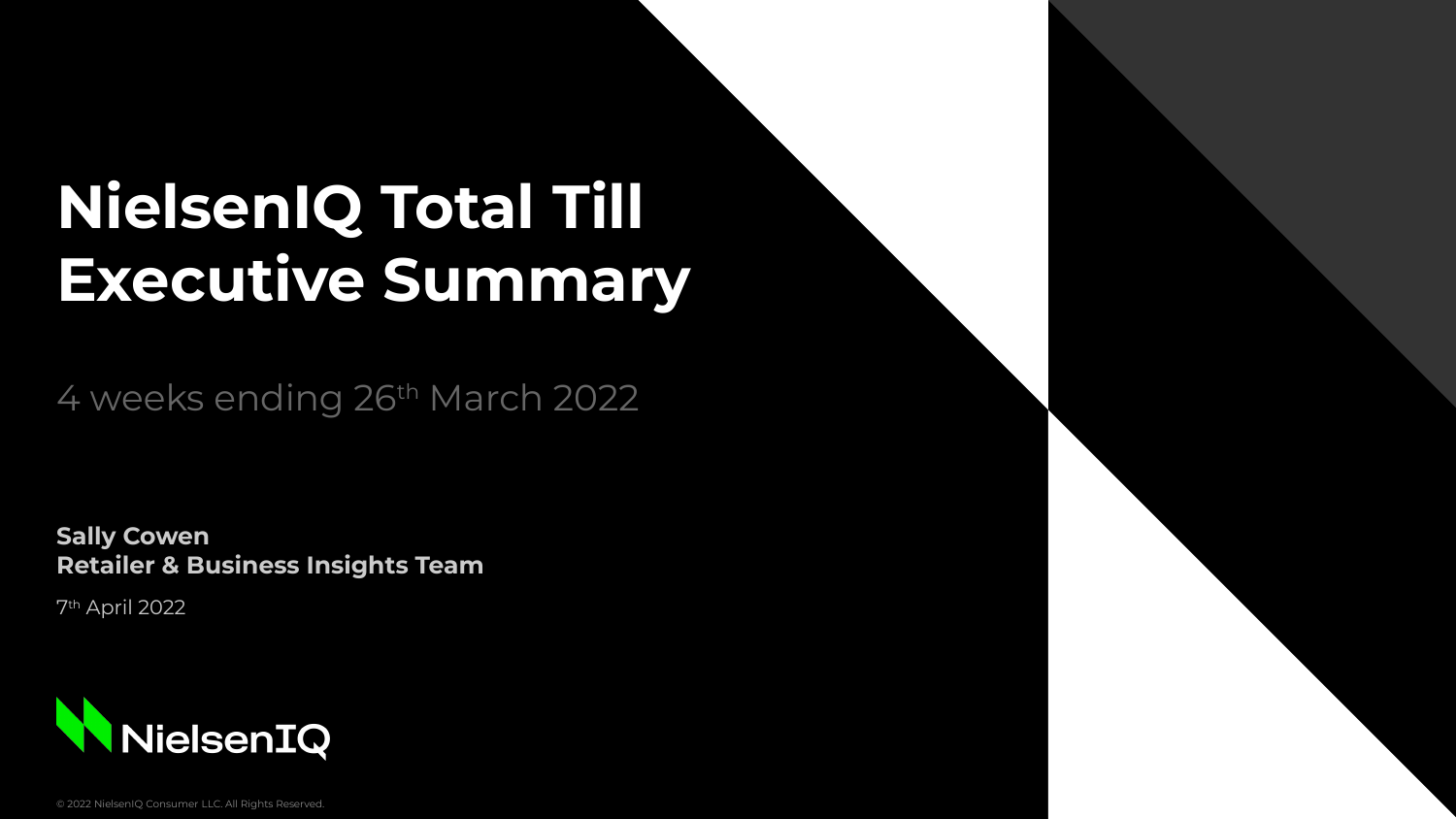

# NielsenIQ Total Till Executive Summary

4 weeks ending 26th March 2022
Sally Cowen
Retailer & Business Insights Team
7th April 2022